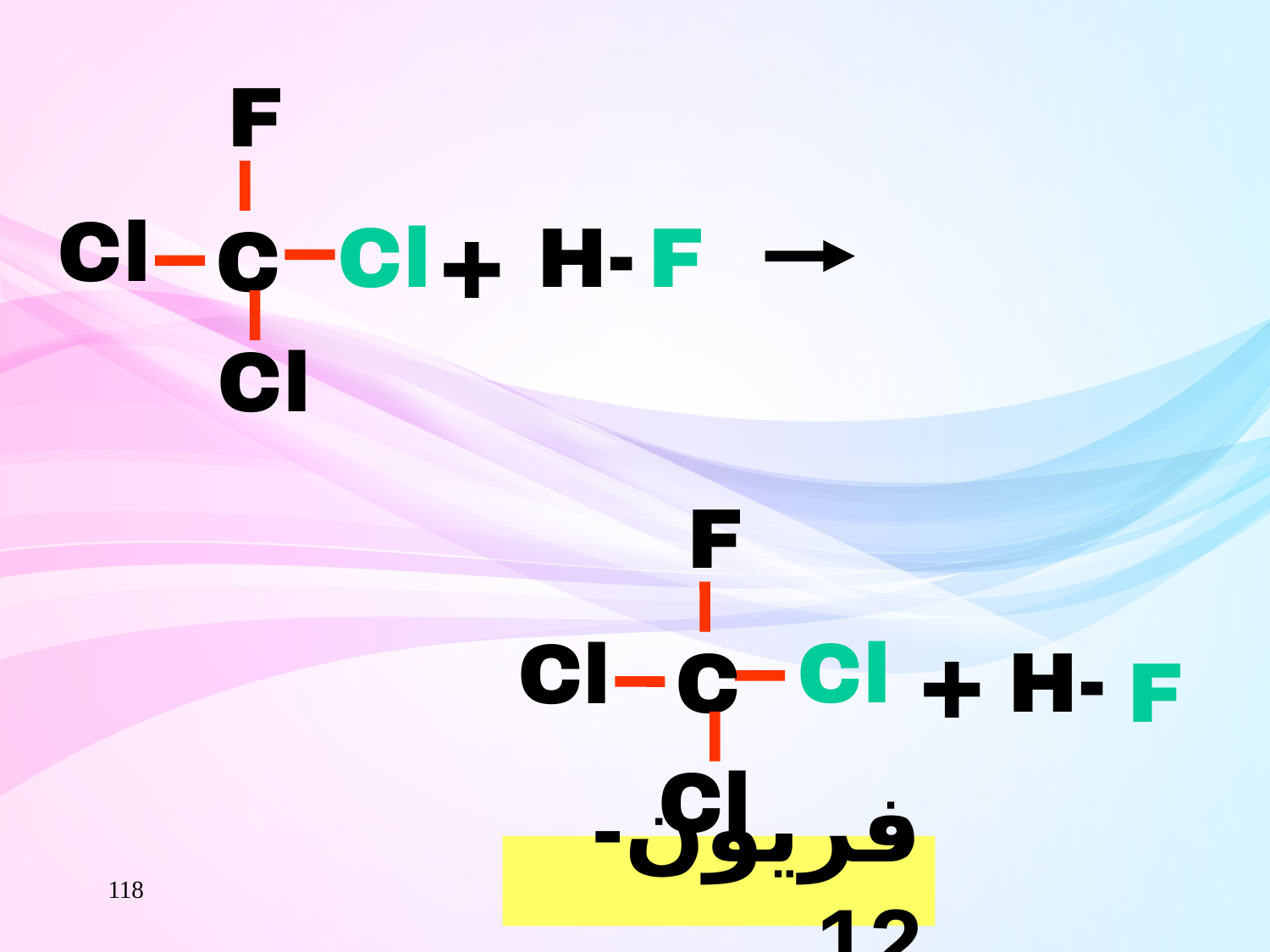

F

+
Cl
Cl
H-
F
C

Cl
F

Cl
C

Cl
+
Cl
H-
F
فريون- 12
118